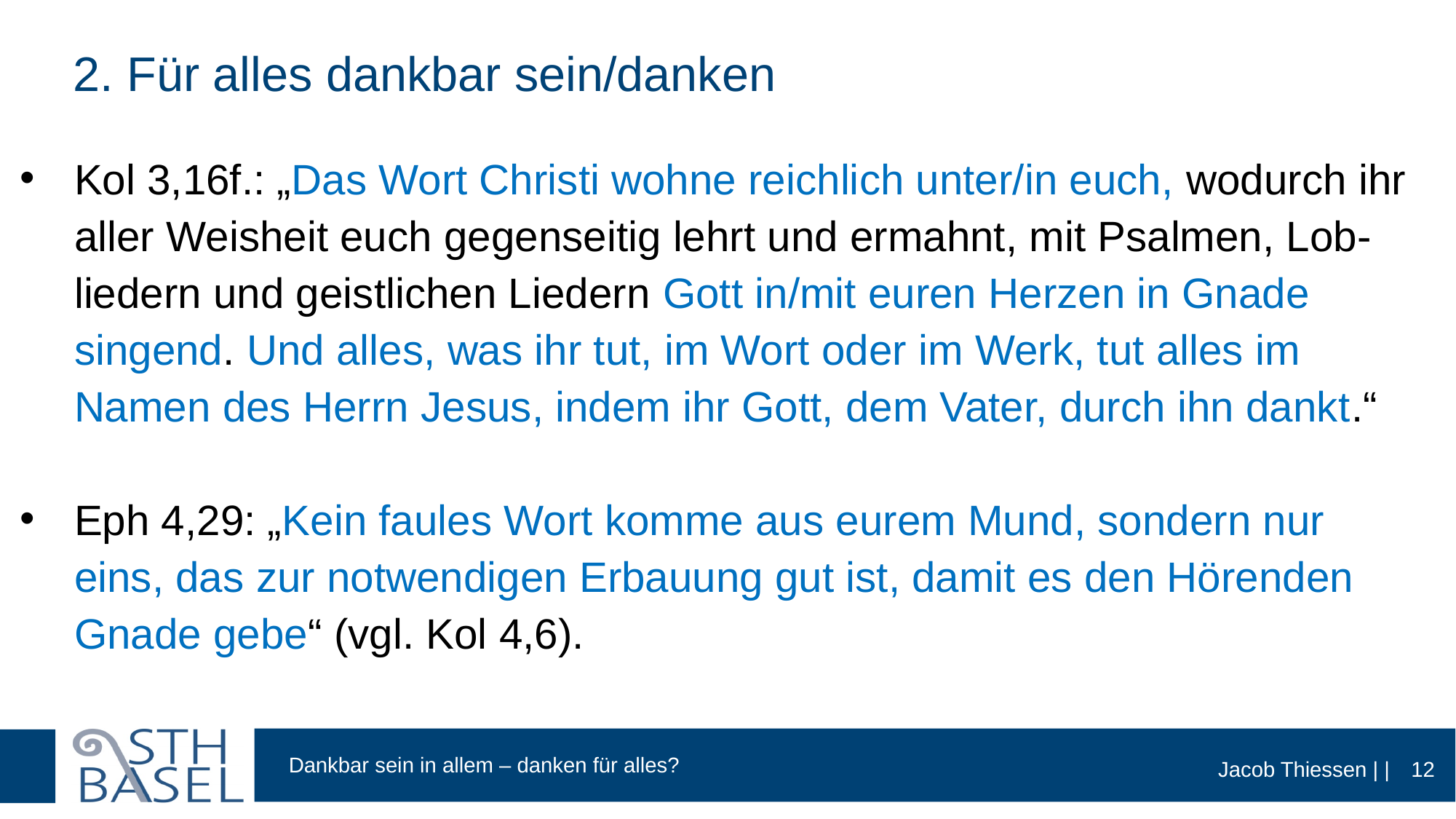

# 2. Für alles dankbar sein/danken
Kol 3,16f.: „Das Wort Christi wohne reichlich unter/in euch, wodurch ihr aller Weisheit euch gegenseitig lehrt und ermahnt, mit Psalmen, Lob-liedern und geistlichen Liedern Gott in/mit euren Herzen in Gnade singend. Und alles, was ihr tut, im Wort oder im Werk, tut alles im Namen des Herrn Jesus, indem ihr Gott, dem Vater, durch ihn dankt.“
Eph 4,29: „Kein faules Wort komme aus eurem Mund, sondern nur eins, das zur notwendigen Erbauung gut ist, damit es den Hörenden Gnade gebe“ (vgl. Kol 4,6).
12